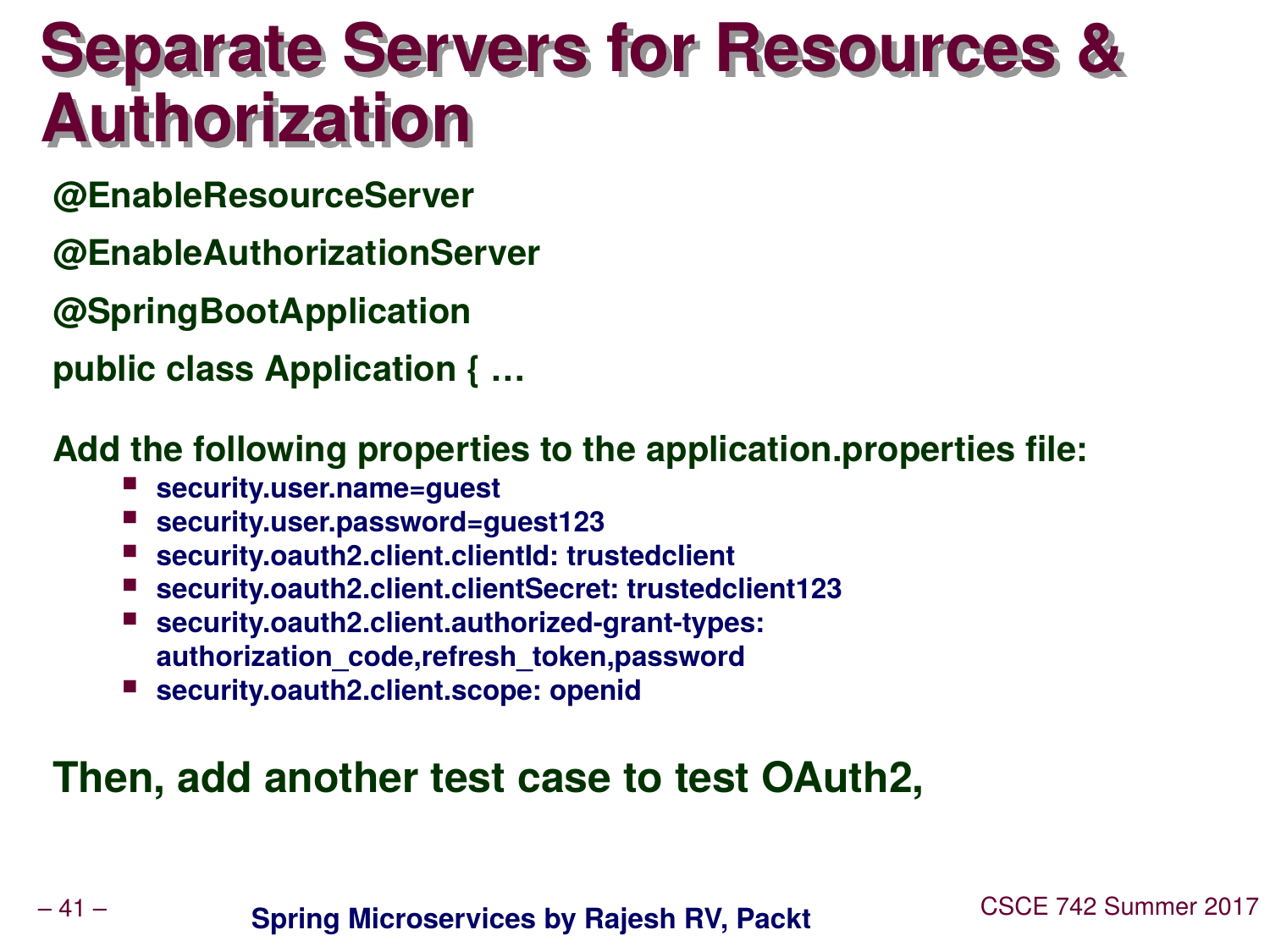

# Separate Servers for Resources & Authorization
@EnableResourceServer
@EnableAuthorizationServer
@SpringBootApplication
public class Application { …

Add the following properties to the application.properties file:
security.user.name=guest
security.user.password=guest123
security.oauth2.client.clientId: trustedclient
security.oauth2.client.clientSecret: trustedclient123
security.oauth2.client.authorized-grant-types: authorization_code,refresh_token,password
security.oauth2.client.scope: openid

Then, add another test case to test OAuth2,